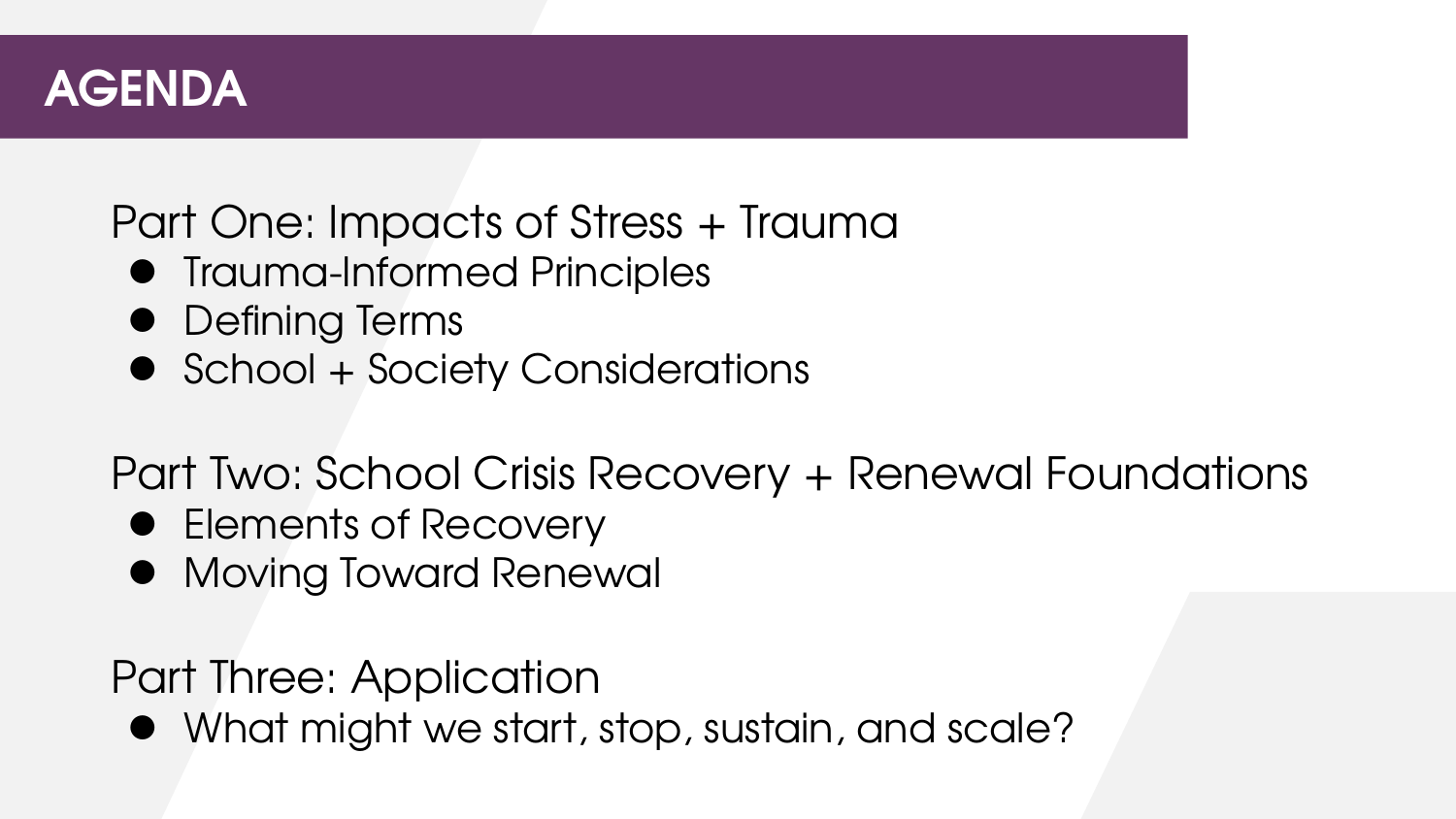

AGENDA
Part One: Impacts of Stress + Trauma
Trauma-Informed Principles
Defining Terms
School + Society Considerations

Part Two: School Crisis Recovery + Renewal Foundations
Elements of Recovery
Moving Toward Renewal

Part Three: Application
What might we start, stop, sustain, and scale?